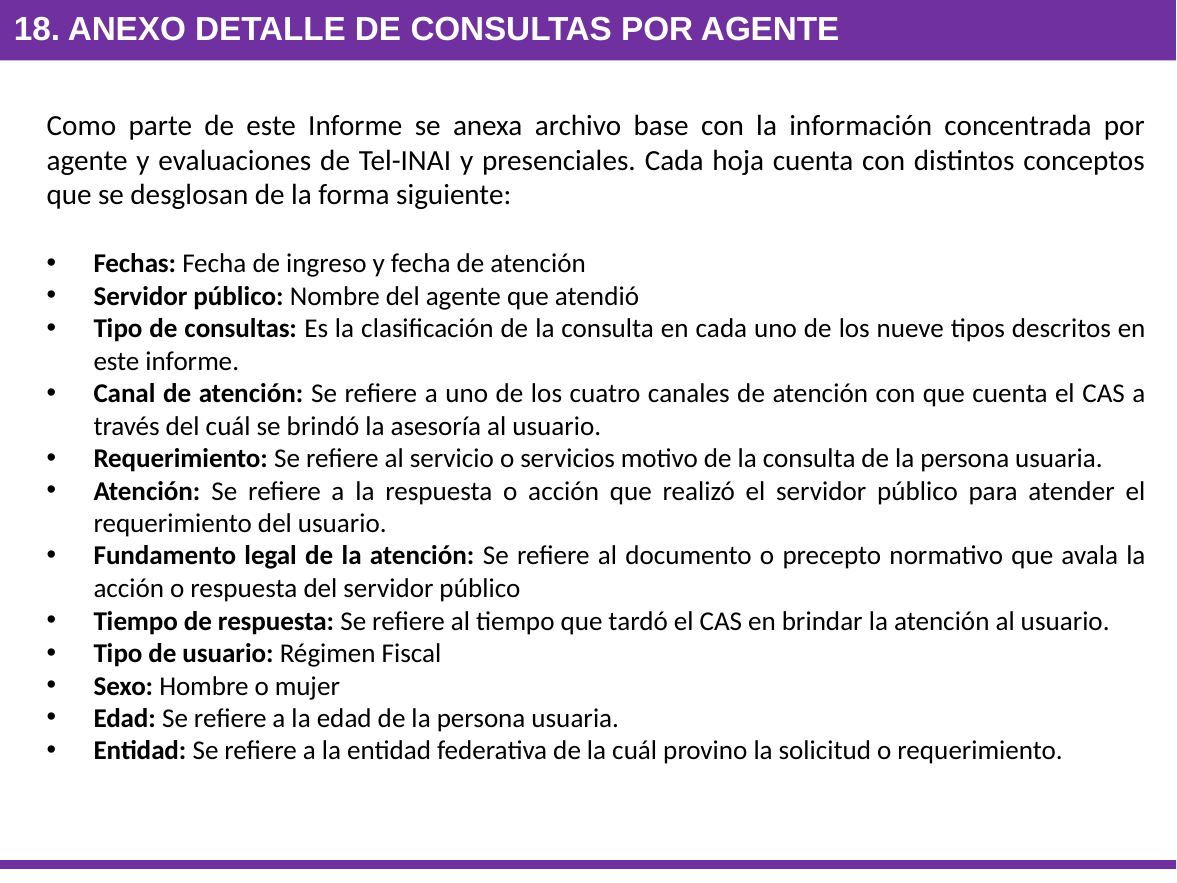

18. Anexo Detalle de Consultas por Agente
Como parte de este Informe se anexa archivo base con la información concentrada por agente y evaluaciones de Tel-INAI y presenciales. Cada hoja cuenta con distintos conceptos que se desglosan de la forma siguiente:

Fechas: Fecha de ingreso y fecha de atención
Servidor público: Nombre del agente que atendió
Tipo de consultas: Es la clasificación de la consulta en cada uno de los nueve tipos descritos en este informe.
Canal de atención: Se refiere a uno de los cuatro canales de atención con que cuenta el CAS a través del cuál se brindó la asesoría al usuario.
Requerimiento: Se refiere al servicio o servicios motivo de la consulta de la persona usuaria.
Atención: Se refiere a la respuesta o acción que realizó el servidor público para atender el requerimiento del usuario.
Fundamento legal de la atención: Se refiere al documento o precepto normativo que avala la acción o respuesta del servidor público
Tiempo de respuesta: Se refiere al tiempo que tardó el CAS en brindar la atención al usuario.
Tipo de usuario: Régimen Fiscal
Sexo: Hombre o mujer
Edad: Se refiere a la edad de la persona usuaria.
Entidad: Se refiere a la entidad federativa de la cuál provino la solicitud o requerimiento.